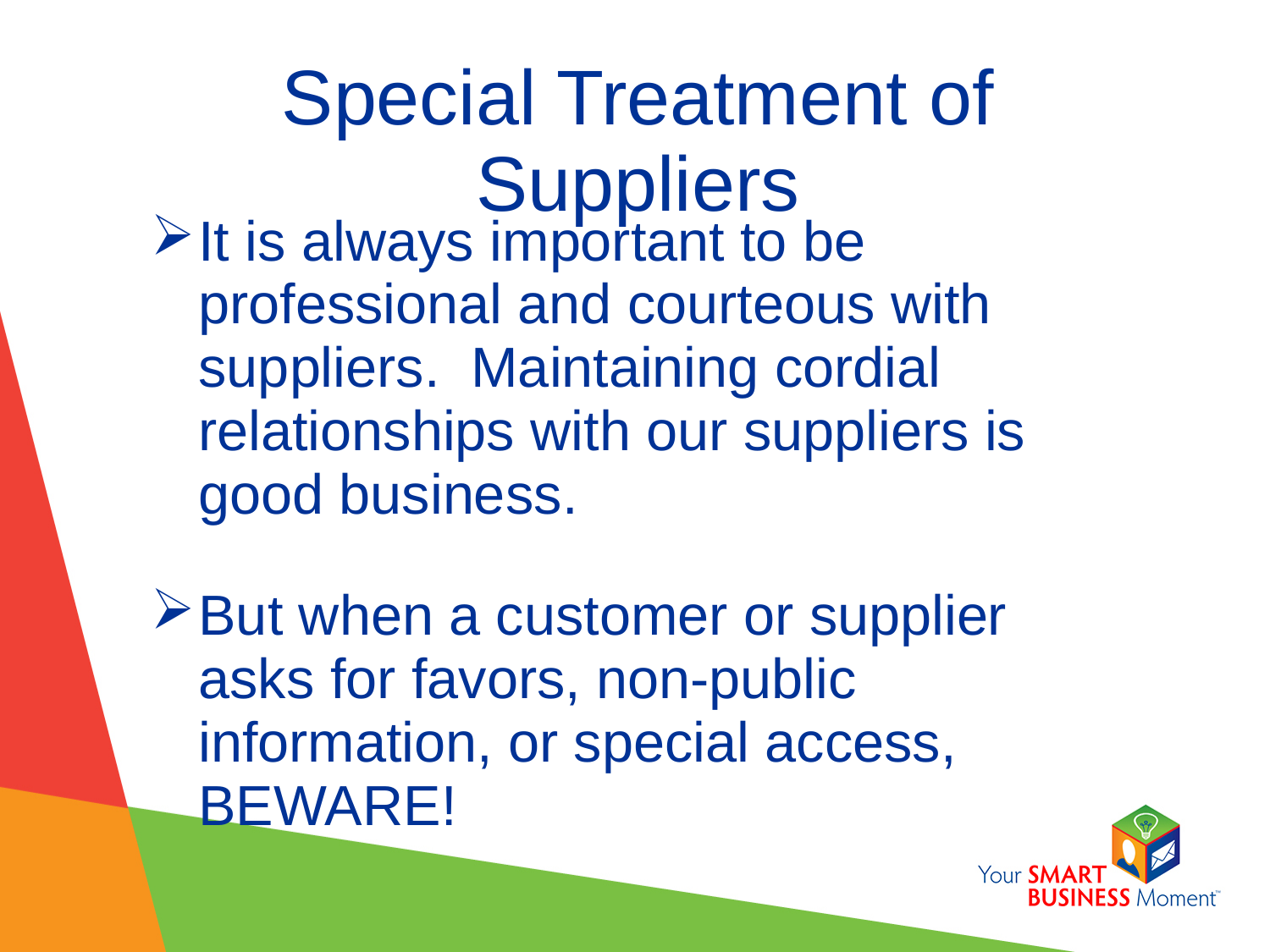

# Special Treatment of Suppliers

It is always important to be professional and courteous with suppliers.  Maintaining cordial relationships with our suppliers is good business.

But when a customer or supplier asks for favors, non-public information, or special access, BEWARE!